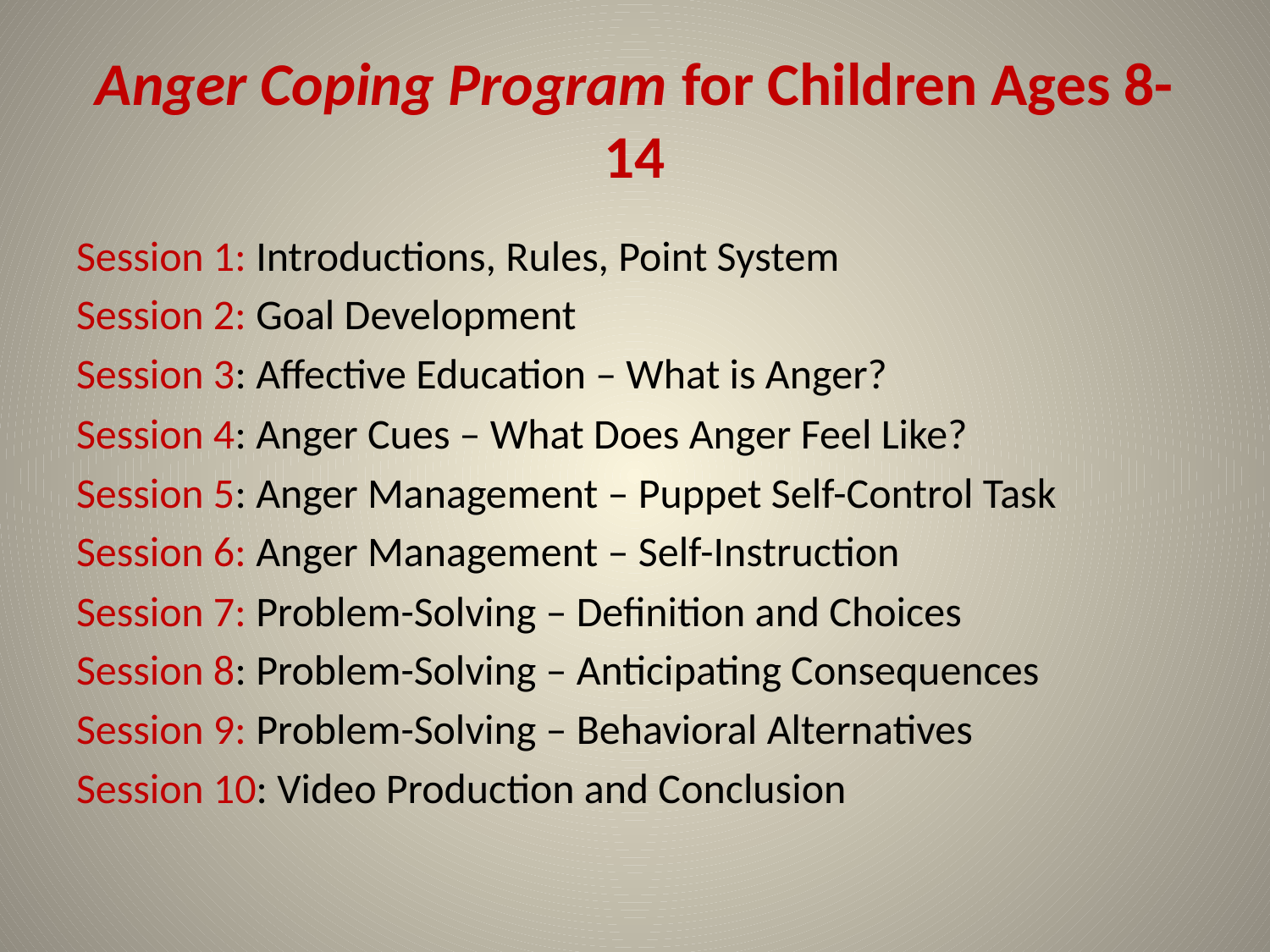

# Anger Coping Program for Children Ages 8-14
Session 1: Introductions, Rules, Point System
Session 2: Goal Development
Session 3: Affective Education – What is Anger?
Session 4: Anger Cues – What Does Anger Feel Like?
Session 5: Anger Management – Puppet Self-Control Task
Session 6: Anger Management – Self-Instruction
Session 7: Problem-Solving – Definition and Choices
Session 8: Problem-Solving – Anticipating Consequences
Session 9: Problem-Solving – Behavioral Alternatives
Session 10: Video Production and Conclusion